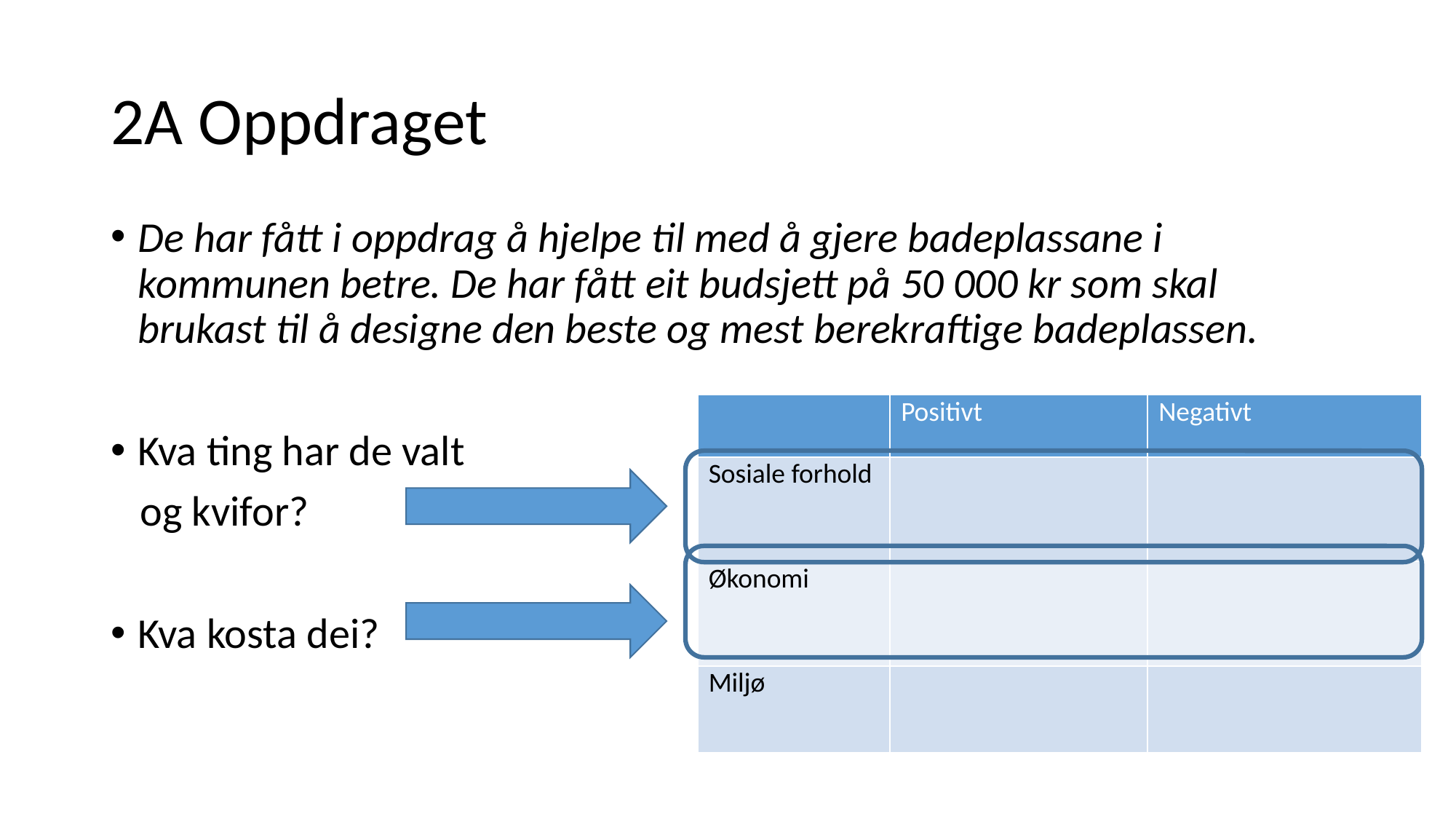

# 2A Oppdraget
De har fått i oppdrag å hjelpe til med å gjere badeplassane i kommunen betre. De har fått eit budsjett på 50 000 kr som skal brukast til å designe den beste og mest berekraftige badeplassen.

Kva ting har de valt
   og kvifor?

Kva kosta dei?

|  | Positivt | Negativt |
| --- | --- | --- |
| Sosiale forhold |  |  |
| Økonomi |  |  |
| Miljø |  |  |